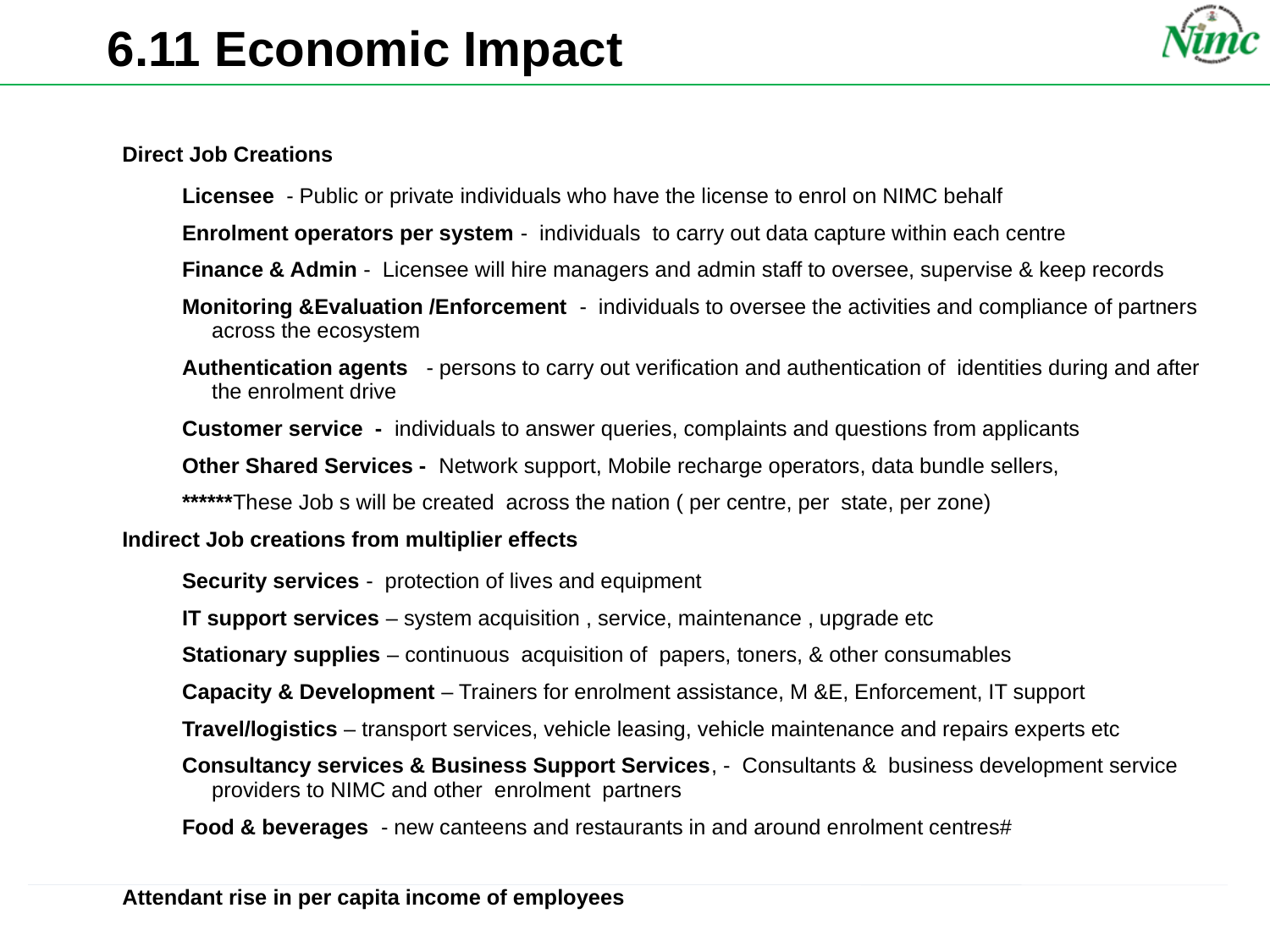

# 6.11 Economic Impact
Direct Job Creations
Licensee  - Public or private individuals who have the license to enrol on NIMC behalf
Enrolment operators per system -  individuals  to carry out data capture within each centre
Finance & Admin -  Licensee will hire managers and admin staff to oversee, supervise & keep records
Monitoring &Evaluation /Enforcement  -  individuals to oversee the activities and compliance of partners across the ecosystem
Authentication agents   - persons to carry out verification and authentication of  identities during and after the enrolment drive
Customer service  -  individuals to answer queries, complaints and questions from applicants
Other Shared Services -  Network support, Mobile recharge operators, data bundle sellers,
******These Job s will be created  across the nation ( per centre, per  state, per zone)
Indirect Job creations from multiplier effects
Security services -  protection of lives and equipment
IT support services – system acquisition , service, maintenance , upgrade etc
Stationary supplies – continuous  acquisition of  papers, toners, & other consumables
Capacity & Development – Trainers for enrolment assistance, M &E, Enforcement, IT support
Travel/logistics – transport services, vehicle leasing, vehicle maintenance and repairs experts etc
Consultancy services & Business Support Services, -  Consultants &  business development service providers to NIMC and other  enrolment  partners
Food & beverages  - new canteens and restaurants in and around enrolment centres#

Attendant rise in per capita income of employees